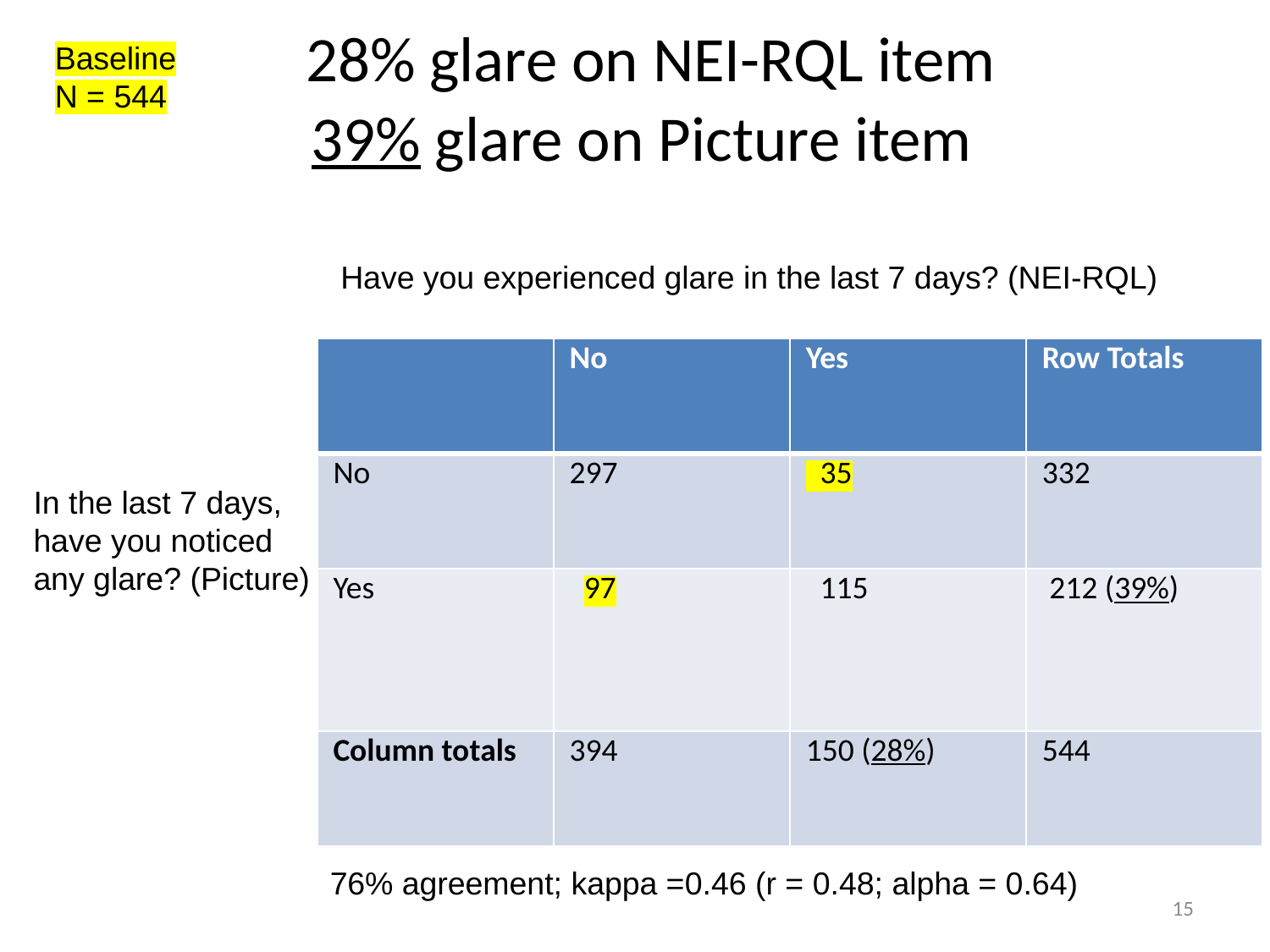

# 28% glare on NEI-RQL item 39% glare on Picture item
Baseline
N = 544

Have you experienced glare in the last 7 days? (NEI-RQL)
|  | No | Yes | Row Totals |
| --- | --- | --- | --- |
| No | 297 | 35 | 332 |
| Yes | 97 | 115 | 212 (39%) |
| Column totals | 394 | 150 (28%) | 544 |
In the last 7 days, have you noticed any glare? (Picture)
76% agreement; kappa =0.46 (r = 0.48; alpha = 0.64)
15